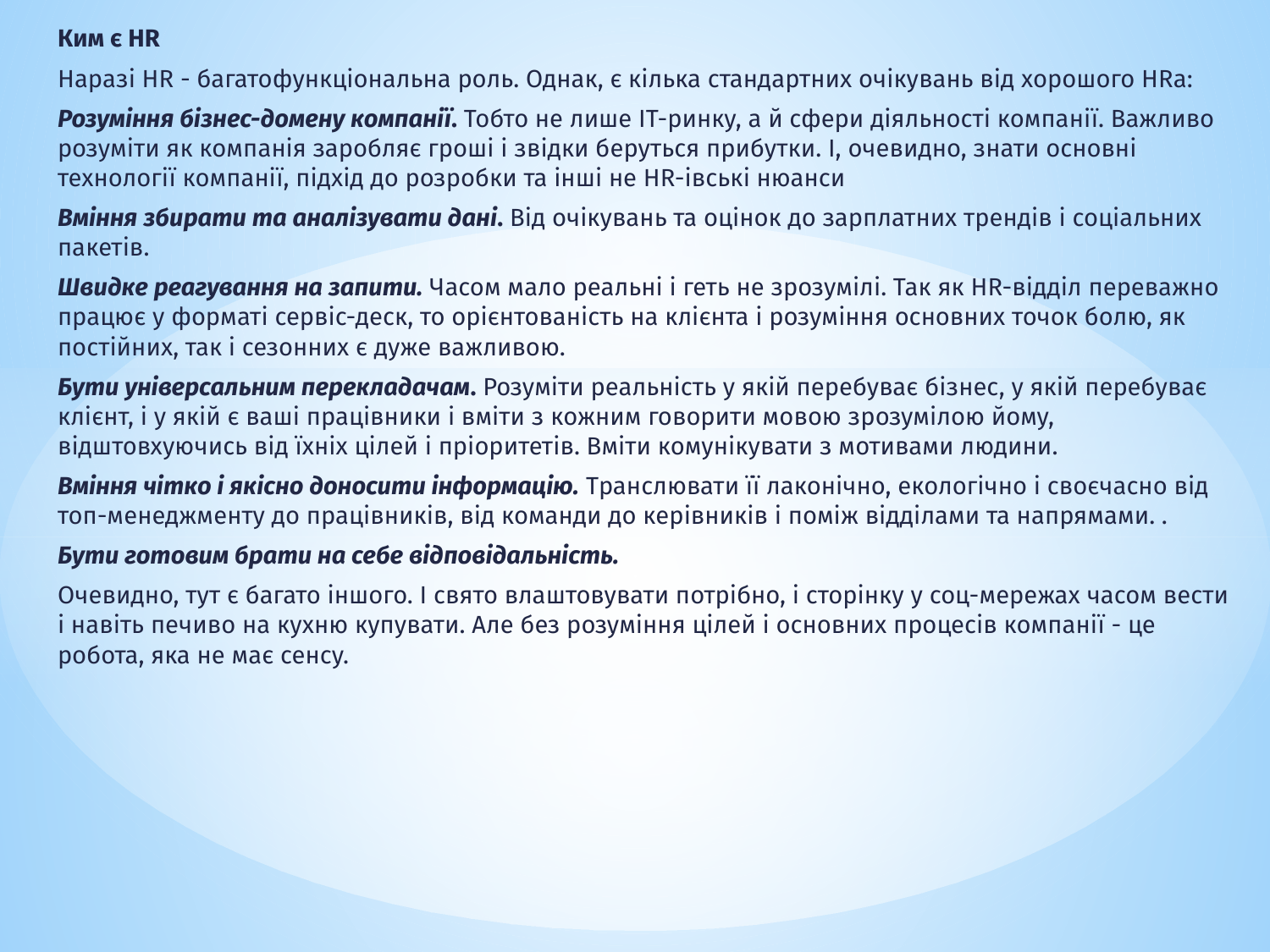

Ким є HR
Наразі HR - багатофункціональна роль. Однак, є кілька стандартних очікувань від хорошого HRа:
Розуміння бізнес-домену компанії. Тобто не лише ІТ-ринку, а й сфери діяльності компанії. Важливо розуміти як компанія заробляє гроші і звідки беруться прибутки. І, очевидно, знати основні технології компанії, підхід до розробки та інші не HR-івські нюанси
Вміння збирати та аналізувати дані. Від очікувань та оцінок до зарплатних трендів і соціальних пакетів.
Швидке реагування на запити. Часом мало реальні і геть не зрозумілі. Так як HR-відділ переважно працює у форматі сервіс-деск, то орієнтованість на клієнта і розуміння основних точок болю, як постійних, так і сезонних є дуже важливою.
Бути універсальним перекладачам. Розуміти реальність у якій перебуває бізнес, у якій перебуває клієнт, і у якій є ваші працівники і вміти з кожним говорити мовою зрозумілою йому, відштовхуючись від їхніх цілей і пріоритетів. Вміти комунікувати з мотивами людини.
Вміння чітко і якісно доносити інформацію. Транслювати її лаконічно, екологічно і своєчасно від топ-менеджменту до працівників, від команди до керівників і поміж відділами та напрямами. .
Бути готовим брати на себе відповідальність.
Очевидно, тут є багато іншого. І свято влаштовувати потрібно, і сторінку у соц-мережах часом вести і навіть печиво на кухню купувати. Але без розуміння цілей і основних процесів компанії - це робота, яка не має сенсу.